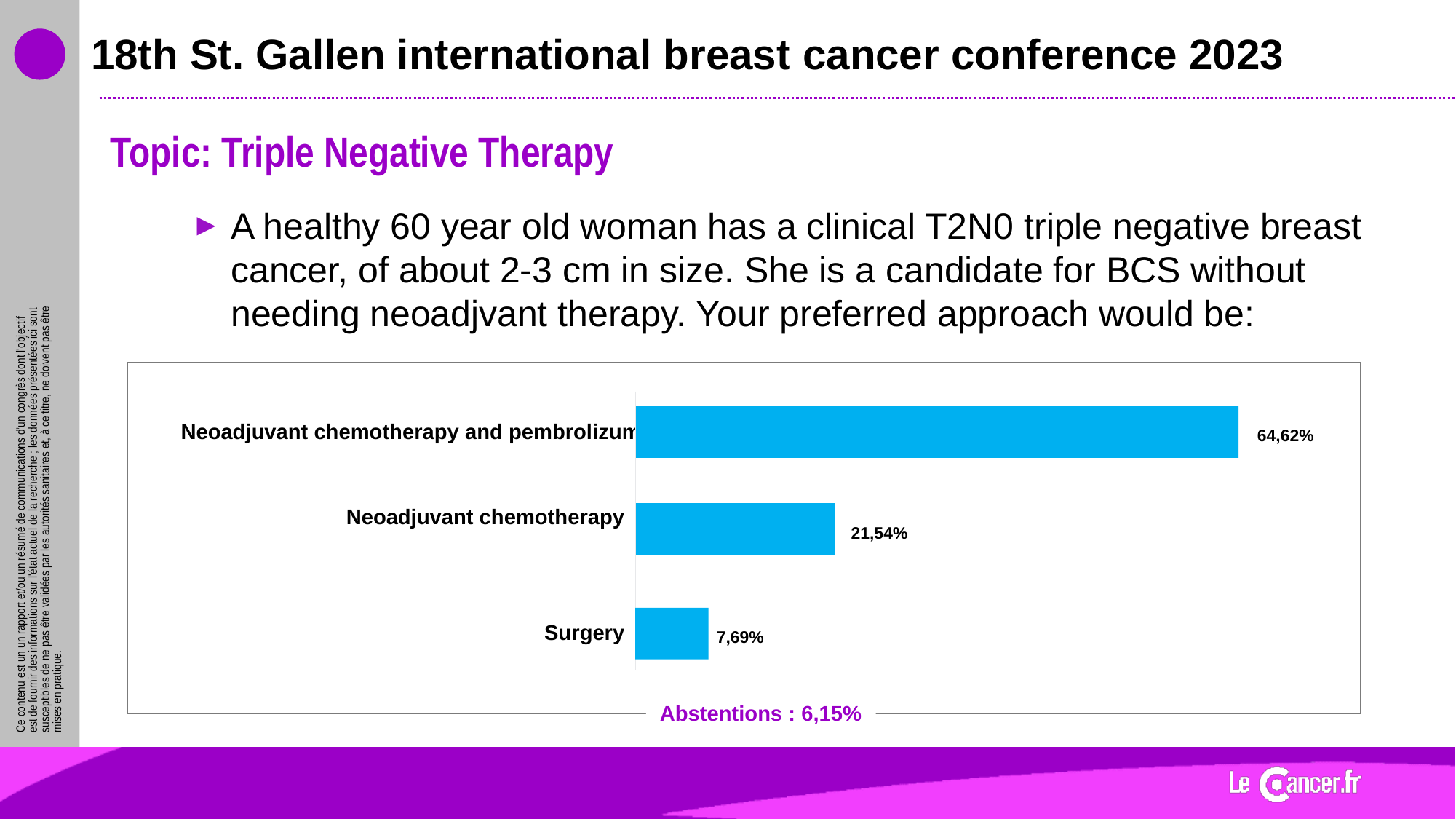

# 18th St. Gallen international breast cancer conference 2023
Topic: Triple Negative Therapy
A healthy 60 year old woman has a clinical T2N0 triple negative breast cancer, of about 2-3 cm in size. She is a candidate for BCS without needing neoadjvant therapy. Your preferred approach would be:

Neoadjuvant chemotherapy and pembrolizumab
64,62%
Neoadjuvant chemotherapy

21,54%

Surgery
7,69%
Abstentions : 6,15%